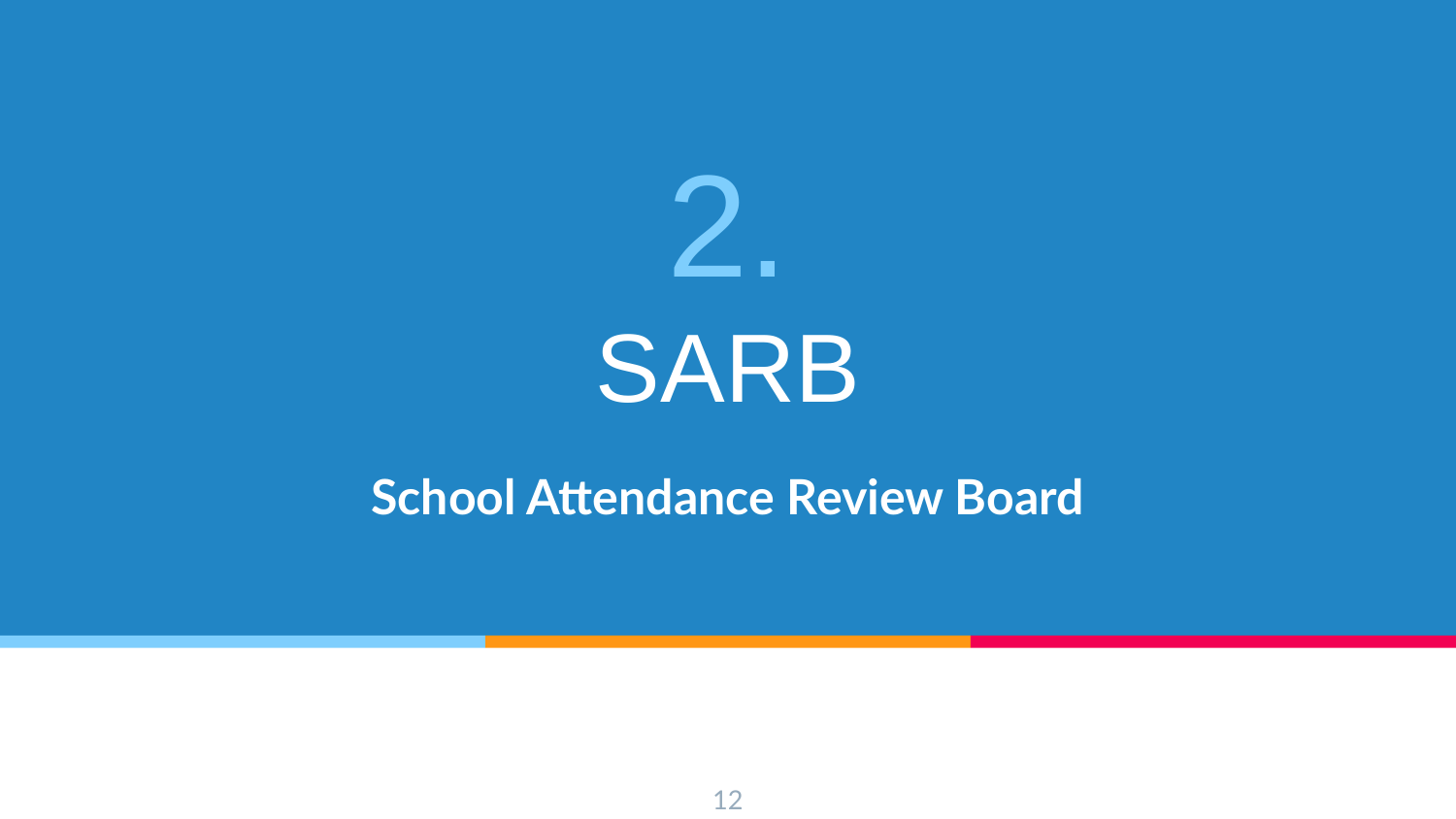

# 2.
SARB
School Attendance Review Board
12